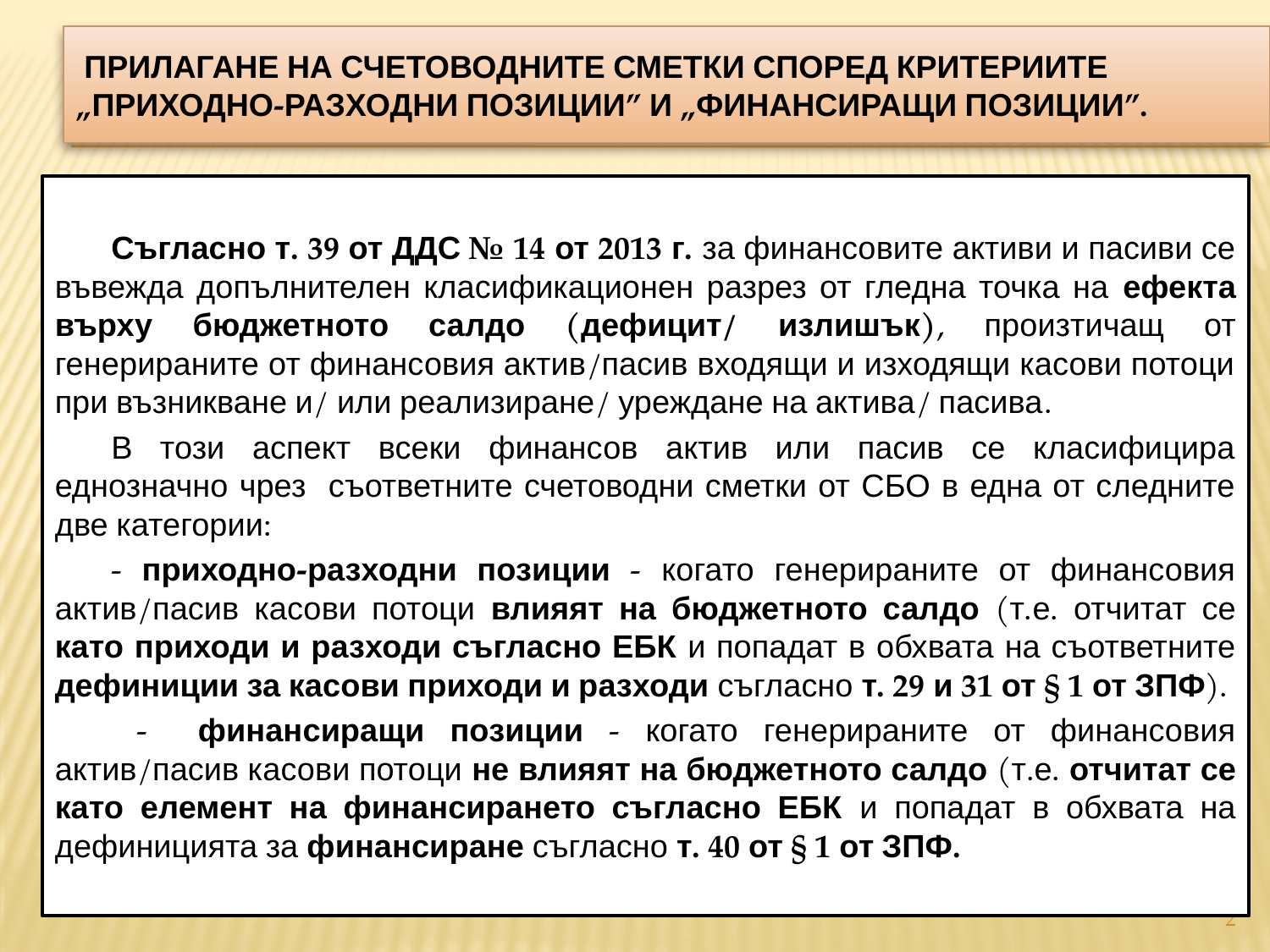

# Прилагане на счетоводните сметки според критериите „приходно-разходни позиции” и „финансиращи позиции”.

Съгласно т. 39 от ДДС № 14 от 2013 г. за финансовите активи и пасиви се въвежда допълнителен класификационен разрез от гледна точка на ефекта върху бюджетното салдо (дефицит/ излишък), произтичащ от генерираните от финансовия актив/пасив входящи и изходящи касови потоци при възникване и/ или реализиране/ уреждане на актива/ пасива.
В този аспект всеки финансов актив или пасив се класифицира еднозначно чрез  съответните счетоводни сметки от СБО в една от следните две категории:
- приходно-разходни позиции - когато генерираните от финансовия актив/пасив касови потоци влияят на бюджетното салдо (т.е. отчитат се като приходи и разходи съгласно ЕБК и попадат в обхвата на съответните дефиниции за касови приходи и разходи съгласно т. 29 и 31 от § 1 от ЗПФ).
 -  финансиращи позиции - когато генерираните от финансовия актив/пасив касови потоци не влияят на бюджетното салдо (т.е. отчитат се като елемент на финансирането съгласно ЕБК и попадат в обхвата на дефиницията за финансиране съгласно т. 40 от § 1 от ЗПФ.
2